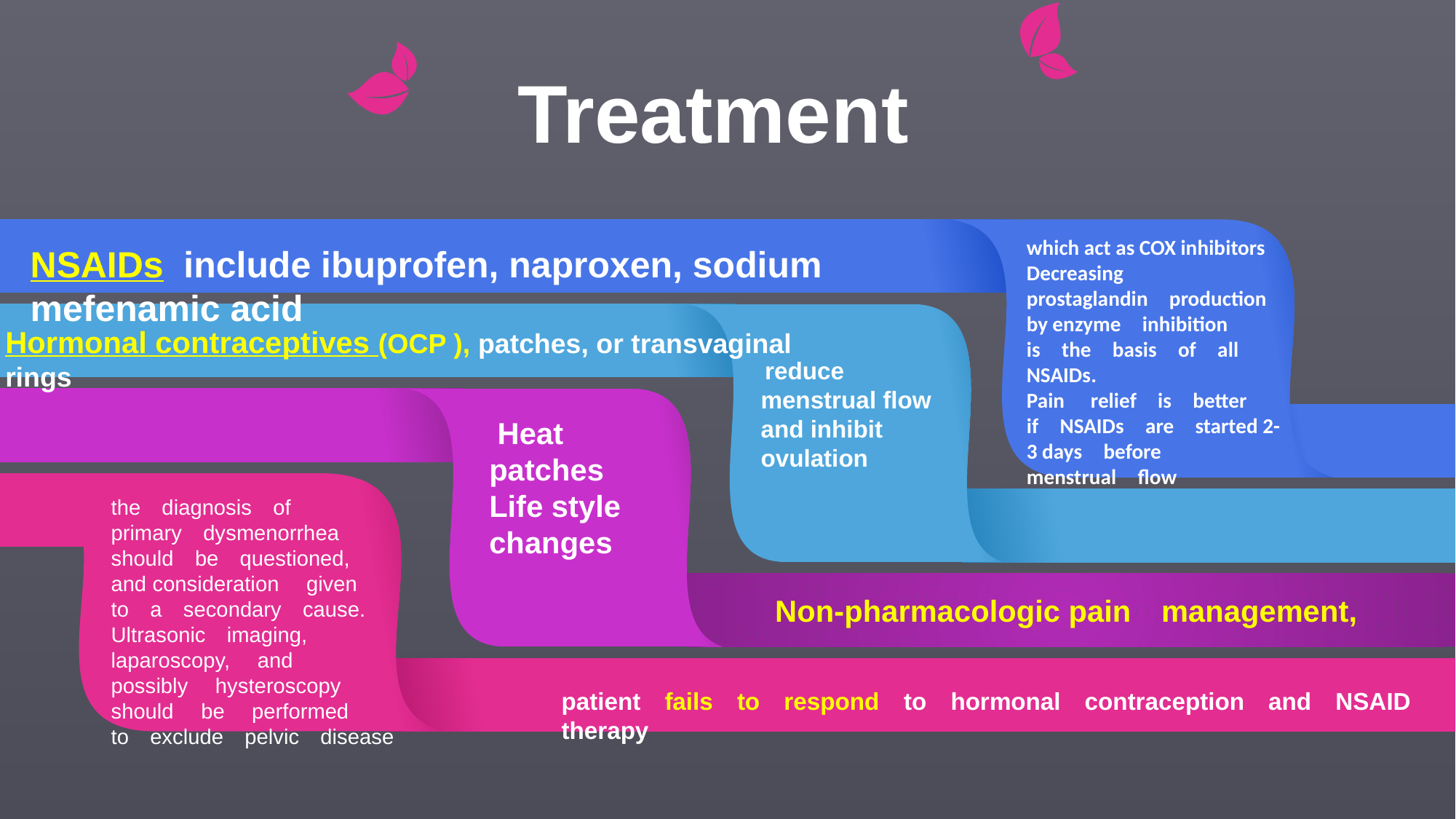

Treatment

which act as COX inhibitors
Decreasing prostaglandin production by enzyme inhibition is the basis of all NSAIDs.
Pain  relief is better if NSAIDs are started 2-3 days before  menstrual flow
NSAIDs  include ibuprofen, naproxen, sodium mefenamic acid

Hormonal contraceptives (OCP ), patches, or transvaginal rings
 reduce menstrual flow and inhibit ovulation

 Heat patches
Life style changes

the diagnosis of primary dysmenorrhea should be questioned, and consideration  given to a secondary cause. Ultrasonic imaging, laparoscopy,  and  possibly  hysteroscopy  should  be  performed to exclude pelvic disease

Non-pharmacologic pain management,

patient fails to respond to hormonal contraception and NSAID therapy